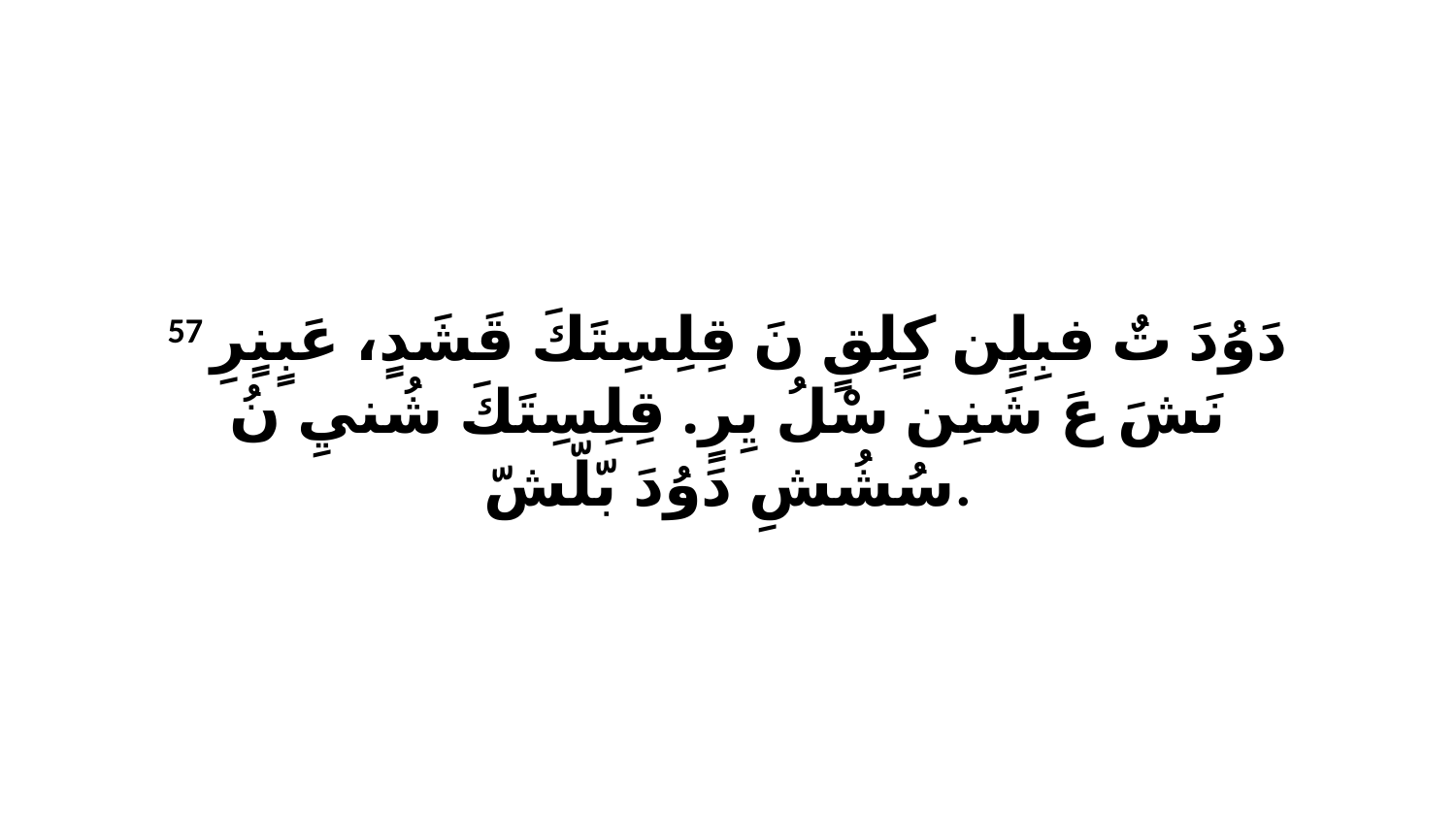

57 دَوُدَ تٌ فبِلٍن كٍلِقٍ نَ قِلِسِتَكَ قَشَدٍ، عَبٍنٍرِ نَشَ عَ شَنِن سْلُ يِرٍ. قِلِسِتَكَ شُنيِ نُ سُشُشِ دَوُدَ بّلّشّ.